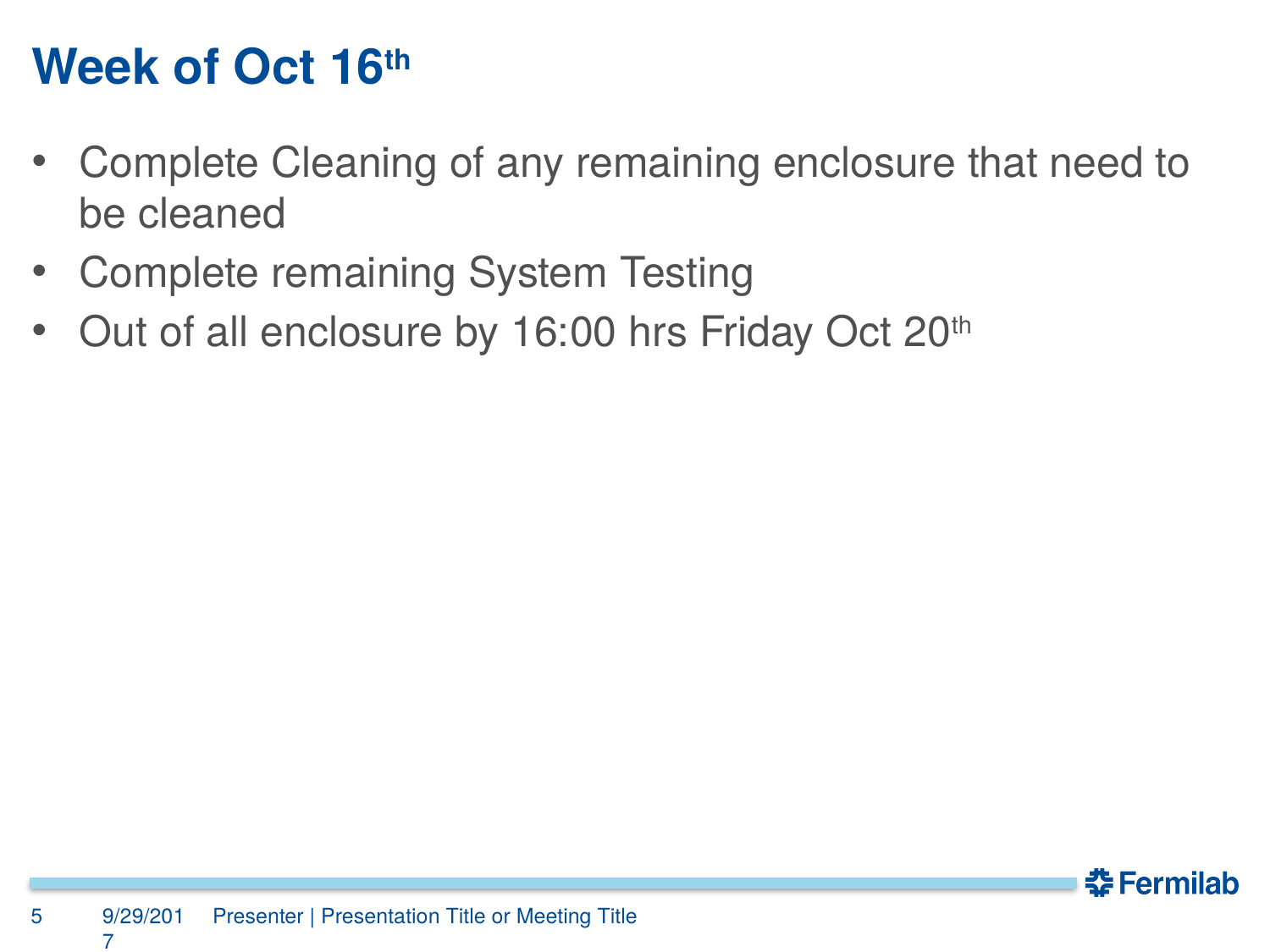

# Week of Oct 16th
Complete Cleaning of any remaining enclosure that need to be cleaned
Complete remaining System Testing
Out of all enclosure by 16:00 hrs Friday Oct 20th
5
9/29/2017
Presenter | Presentation Title or Meeting Title